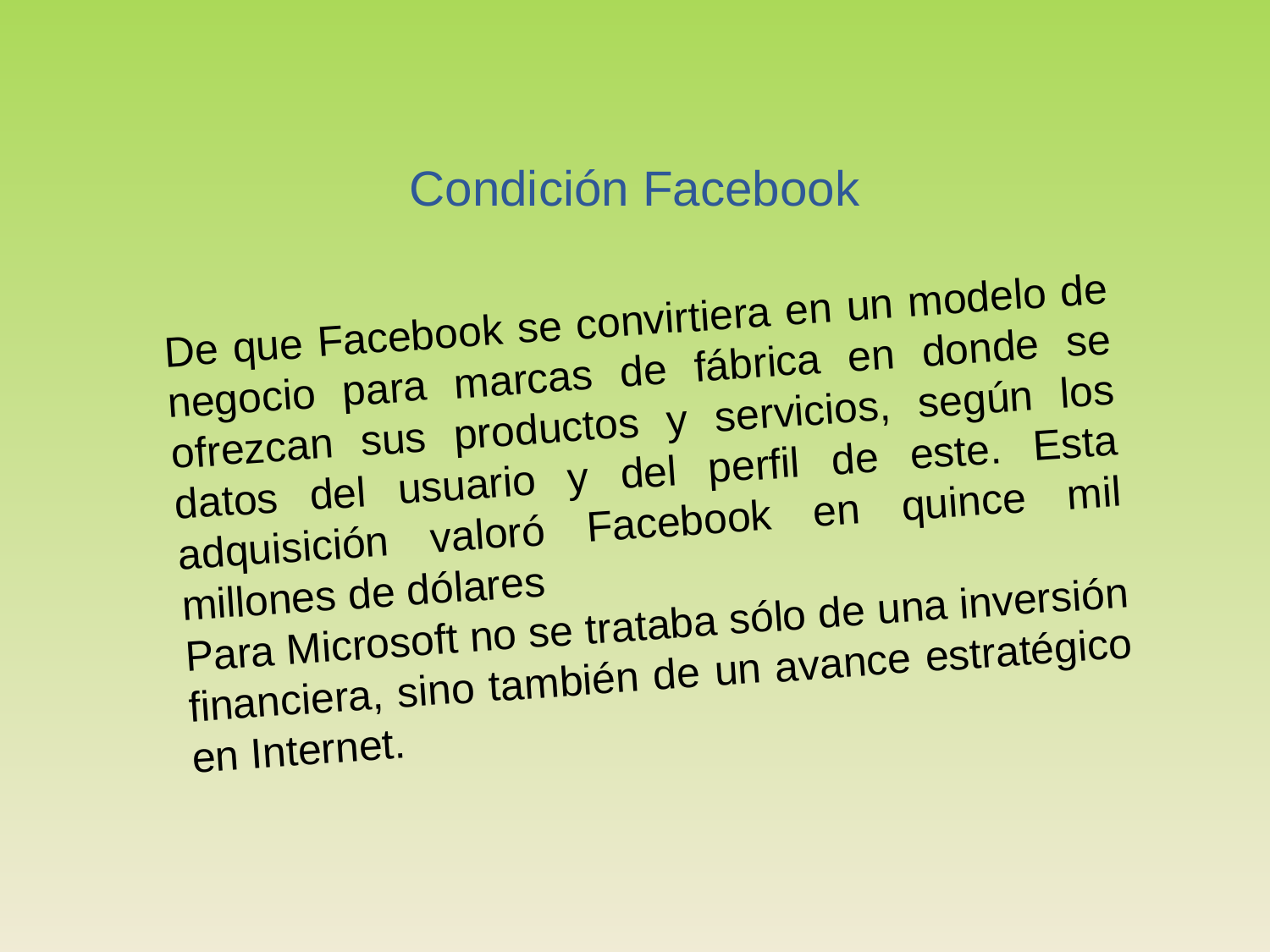

# Condición Facebook
De que Facebook se convirtiera en un modelo de negocio para marcas de fábrica en donde se ofrezcan sus productos y servicios, según los datos del usuario y del perfil de este. Esta adquisición valoró Facebook en quince mil millones de dólares
Para Microsoft no se trataba sólo de una inversión financiera, sino también de un avance estratégico en Internet.